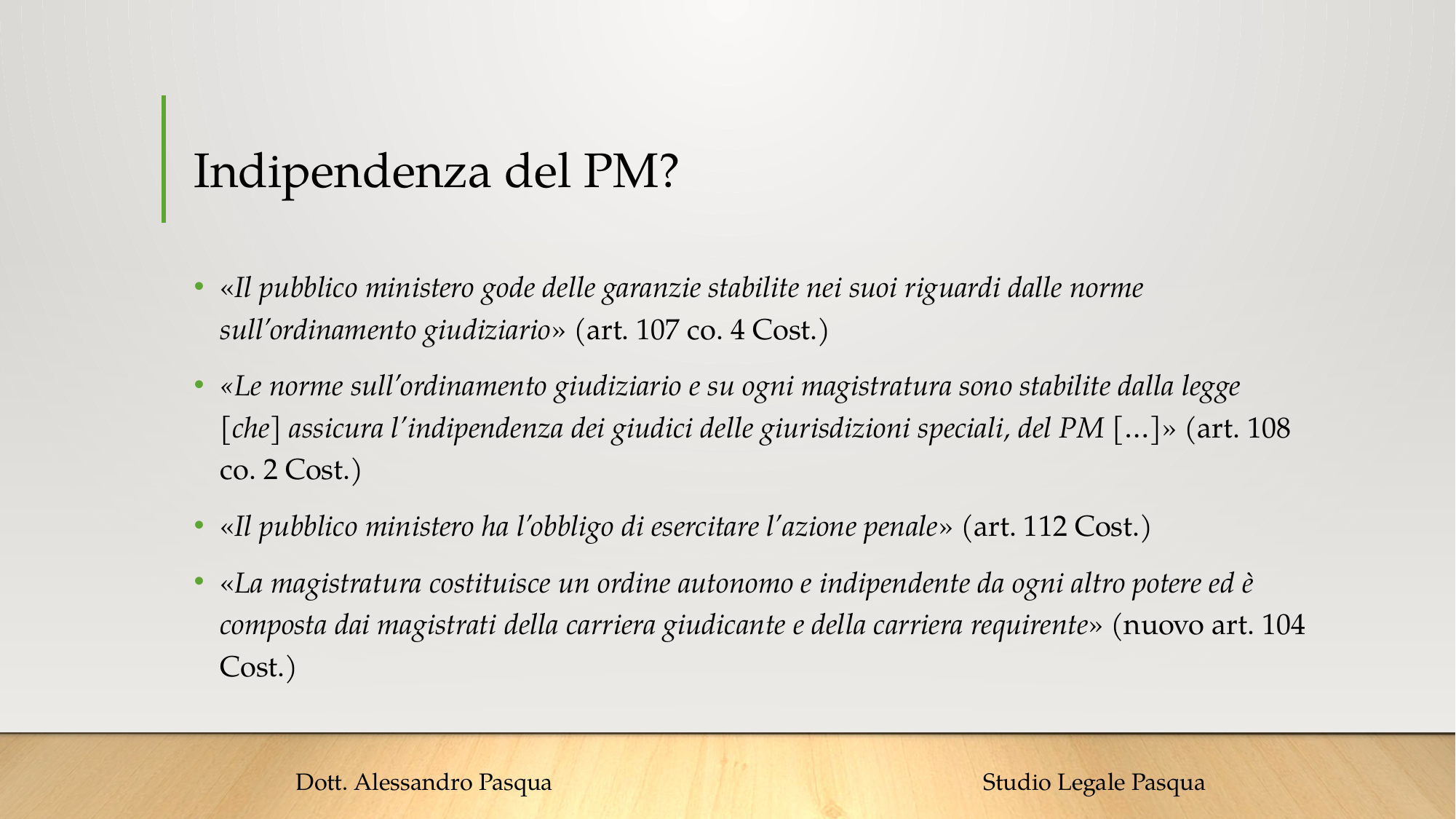

# Indipendenza del PM?
«Il pubblico ministero gode delle garanzie stabilite nei suoi riguardi dalle norme sull’ordinamento giudiziario» (art. 107 co. 4 Cost.)
«Le norme sull’ordinamento giudiziario e su ogni magistratura sono stabilite dalla legge [che] assicura l’indipendenza dei giudici delle giurisdizioni speciali, del PM […]» (art. 108 co. 2 Cost.)
«Il pubblico ministero ha l’obbligo di esercitare l’azione penale» (art. 112 Cost.)
«La magistratura costituisce un ordine autonomo e indipendente da ogni altro potere ed è composta dai magistrati della carriera giudicante e della carriera requirente» (nuovo art. 104 Cost.)
Dott. Alessandro Pasqua                                                                        Studio Legale Pasqua